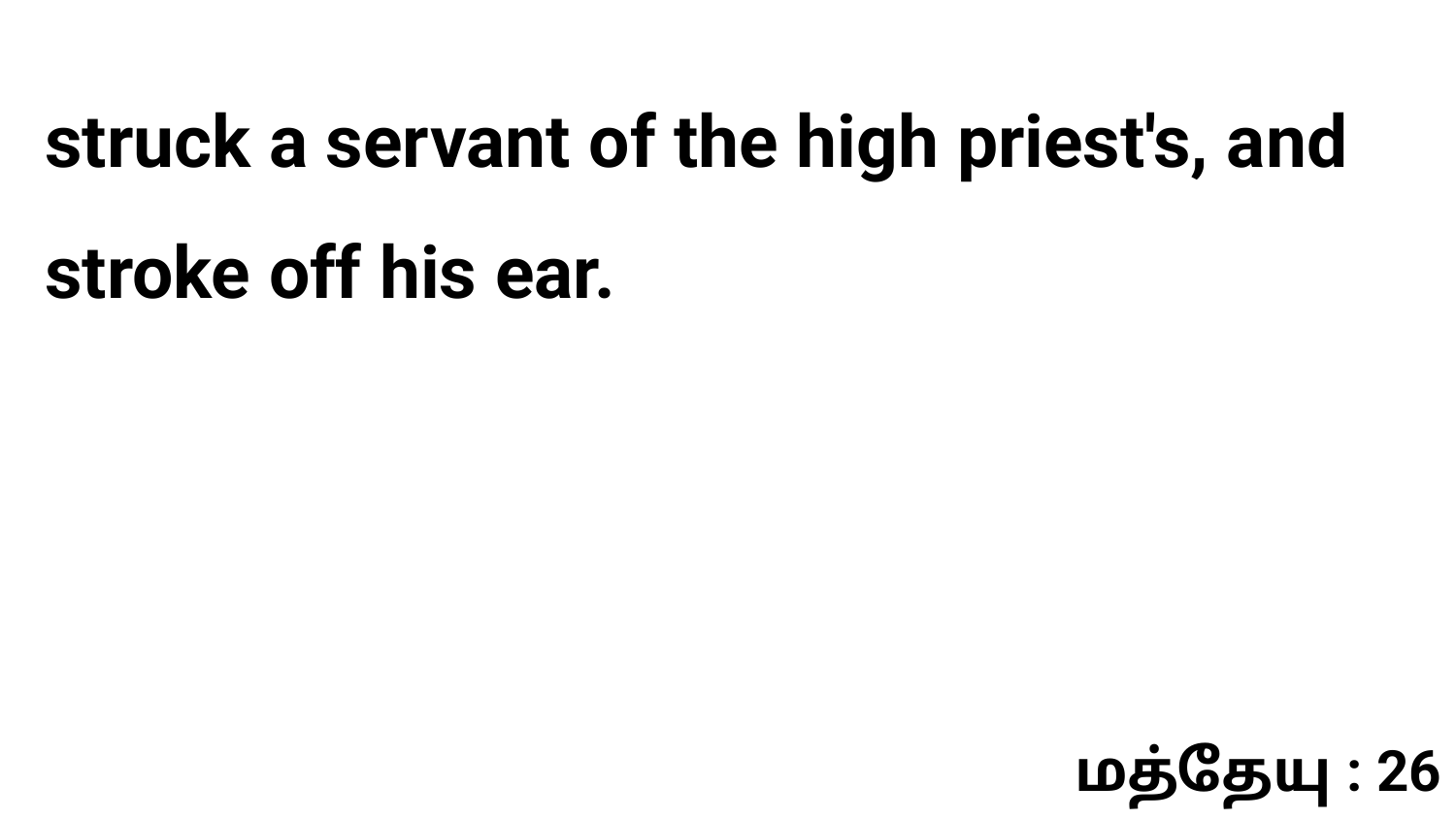

struck a servant of the high priest's, and stroke off his ear.
மத்தேயு : 26